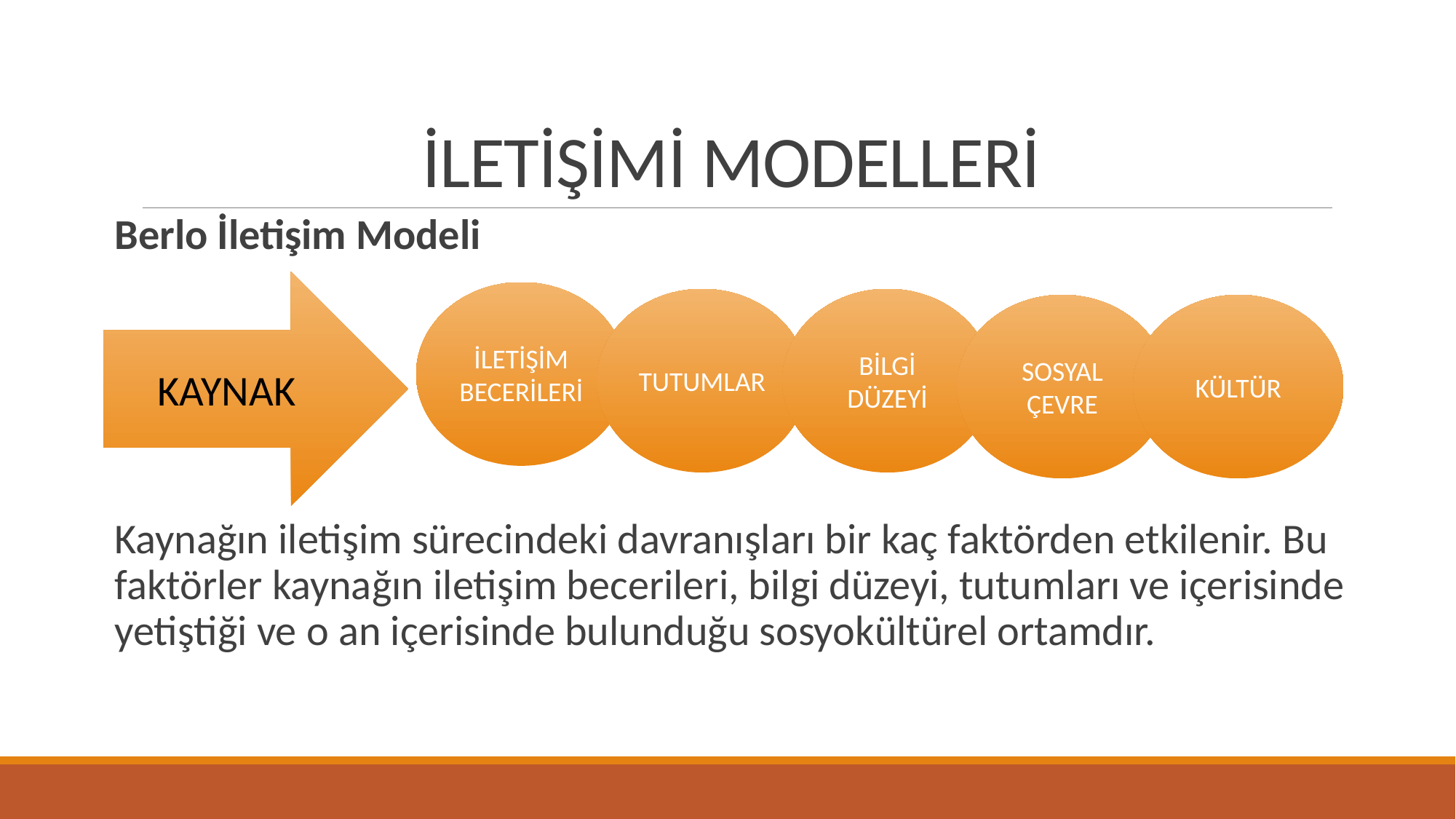

# İLETİŞİMİ MODELLERİ
Berlo İletişim Modeli

Kaynağın iletişim sürecindeki davranışları bir kaç faktörden etkilenir. Bu faktörler kaynağın iletişim becerileri, bilgi düzeyi, tutumları ve içerisinde yetiştiği ve o an içerisinde bulunduğu sosyokültürel ortamdır.

KAYNAK
İLETİŞİM BECERİLERİ
TUTUMLAR
BİLGİ DÜZEYİ
KÜLTÜR
SOSYAL ÇEVRE